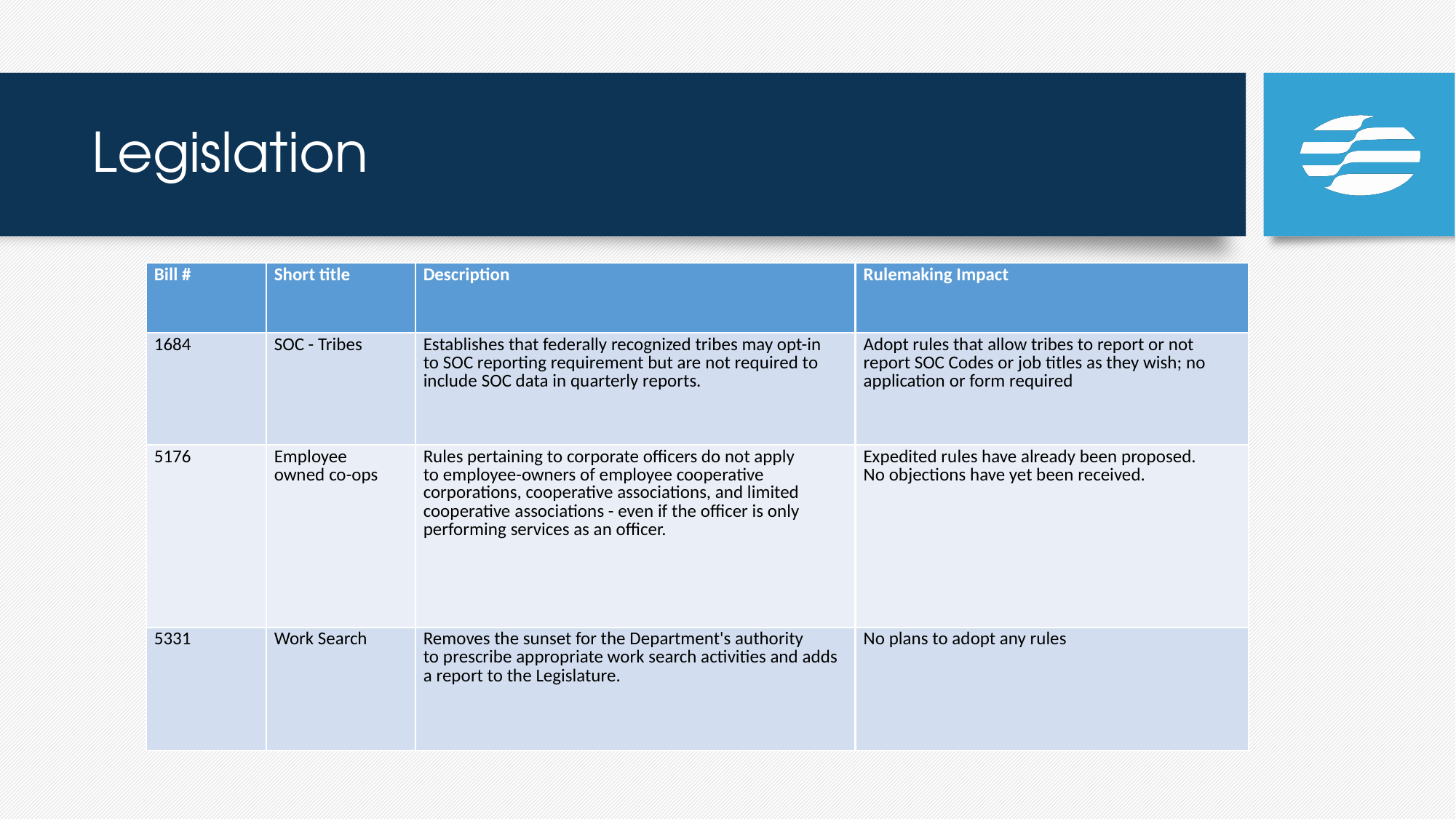

# Legislation

| Bill #​ | Short title​ | Description​ | Rulemaking Impact​ |
| --- | --- | --- | --- |
| 1684​ | SOC - Tribes​ | Establishes that federally recognized tribes may opt-in to SOC reporting requirement but are not required to include SOC data in quarterly reports.​ | Adopt rules that allow tribes to report or not report SOC Codes or job titles as they wish; no application or form required​ |
| 5176​ | Employee owned co-ops​ | Rules pertaining to corporate officers do not apply to employee-owners of employee cooperative corporations, cooperative associations, and limited cooperative associations - even if the officer is only performing services as an officer. ​ | Expedited rules have already been proposed.  No objections have yet been received.​ |
| 5331​ | Work Search​ | Removes the sunset for the Department's authority to prescribe appropriate work search activities and adds a report to the Legislature.​ | No plans to adopt any rules​ |